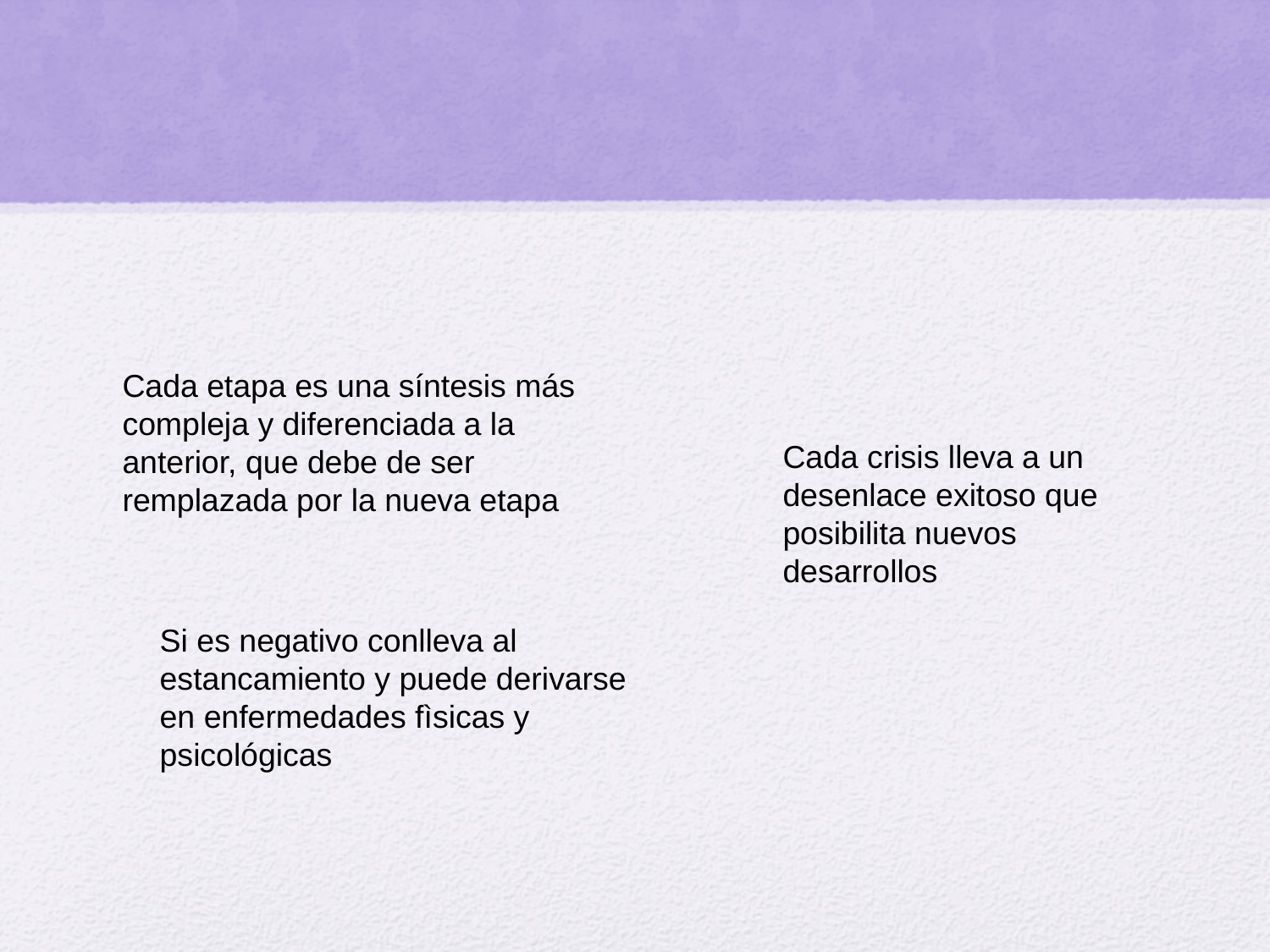

Cada etapa es una síntesis más compleja y diferenciada a la anterior, que debe de ser remplazada por la nueva etapa
Cada crisis lleva a un desenlace exitoso que posibilita nuevos desarrollos
Si es negativo conlleva al estancamiento y puede derivarse en enfermedades fìsicas y psicológicas